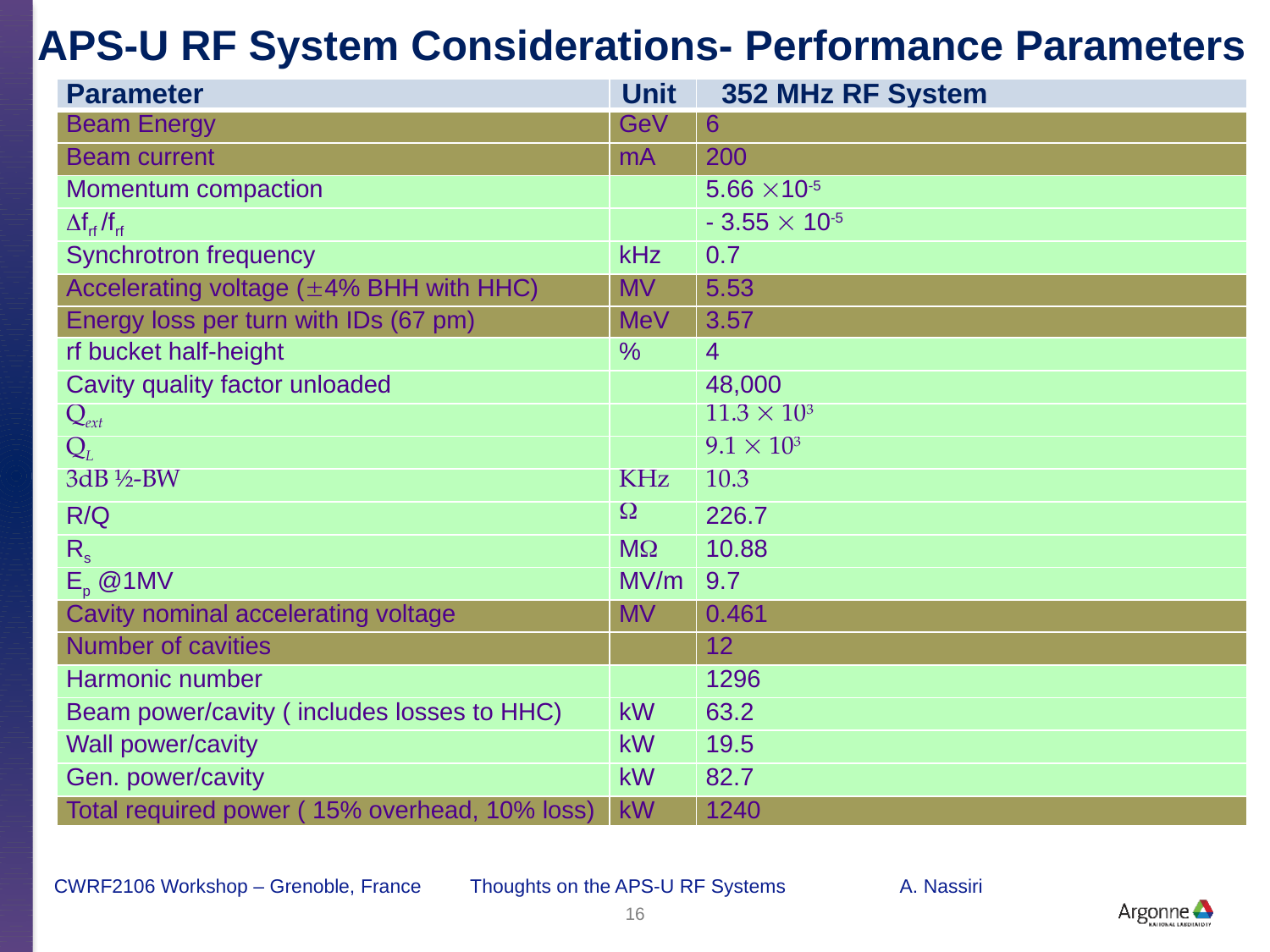

# APS-U RF System Considerations- Performance Parameters
| Parameter | Unit | 352 MHz RF System |
| --- | --- | --- |
| Beam Energy | GeV | 6 |
| Beam current | mA | 200 |
| Momentum compaction |  | 5.66 ×10-5 |
| Δfrf /frf |  | - 3.55 × 10-5 |
| Synchrotron frequency | kHz | 0.7 |
| Accelerating voltage (±4% BHH with HHC) | MV | 5.53 |
| Energy loss per turn with IDs (67 pm) | MeV | 3.57 |
| rf bucket half-height | % | 4 |
| Cavity quality factor unloaded |  | 48,000 |
| Qext |  | 11.3 × 103 |
| QL |  | 9.1 × 103 |
| 3dB ½-BW | KHz | 10.3 |
| R/Q | Ω | 226.7 |
| Rs | MΩ | 10.88 |
| Ep @1MV | MV/m | 9.7 |
| Cavity nominal accelerating voltage | MV | 0.461 |
| Number of cavities |  | 12 |
| Harmonic number |  | 1296 |
| Beam power/cavity ( includes losses to HHC) | kW | 63.2 |
| Wall power/cavity | kW | 19.5 |
| Gen. power/cavity | kW | 82.7 |
| Total required power ( 15% overhead, 10% loss) | kW | 1240 |
CWRF2106 Workshop – Grenoble, France         Thoughts on the APS-U RF Systems                     A. Nassiri
16